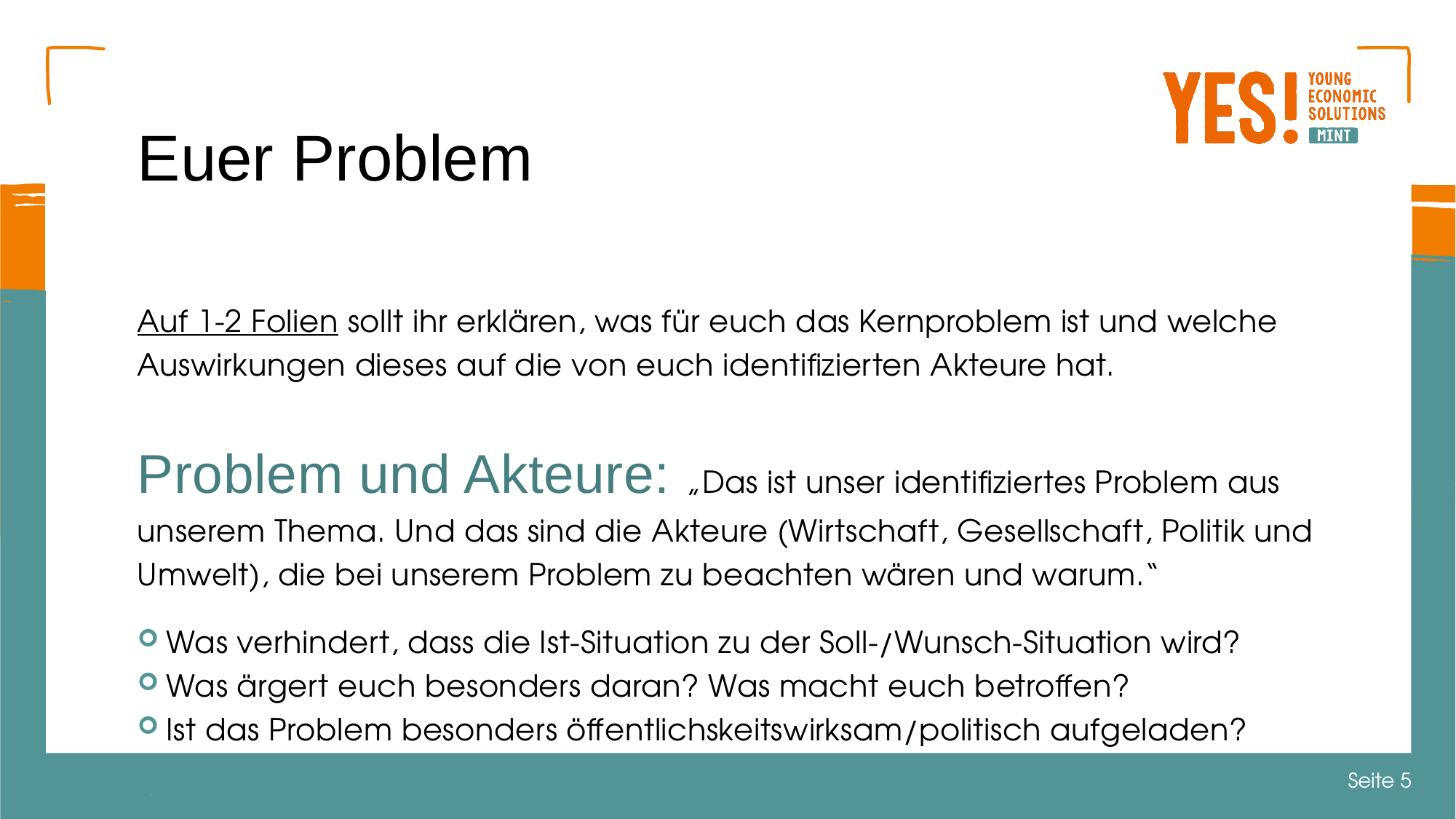

# Euer Problem
Auf 1-2 Folien sollt ihr erklären, was für euch das Kernproblem ist und welche Auswirkungen dieses auf die von euch identifizierten Akteure hat.

Problem und Akteure: „Das ist unser identifiziertes Problem aus unserem Thema. Und das sind die Akteure (Wirtschaft, Gesellschaft, Politik und Umwelt), die bei unserem Problem zu beachten wären und warum.“

Was verhindert, dass die Ist-Situation zu der Soll-/Wunsch-Situation wird?
Was ärgert euch besonders daran? Was macht euch betroffen?
Ist das Problem besonders öffentlichskeitswirksam/politisch aufgeladen?

Seite 5